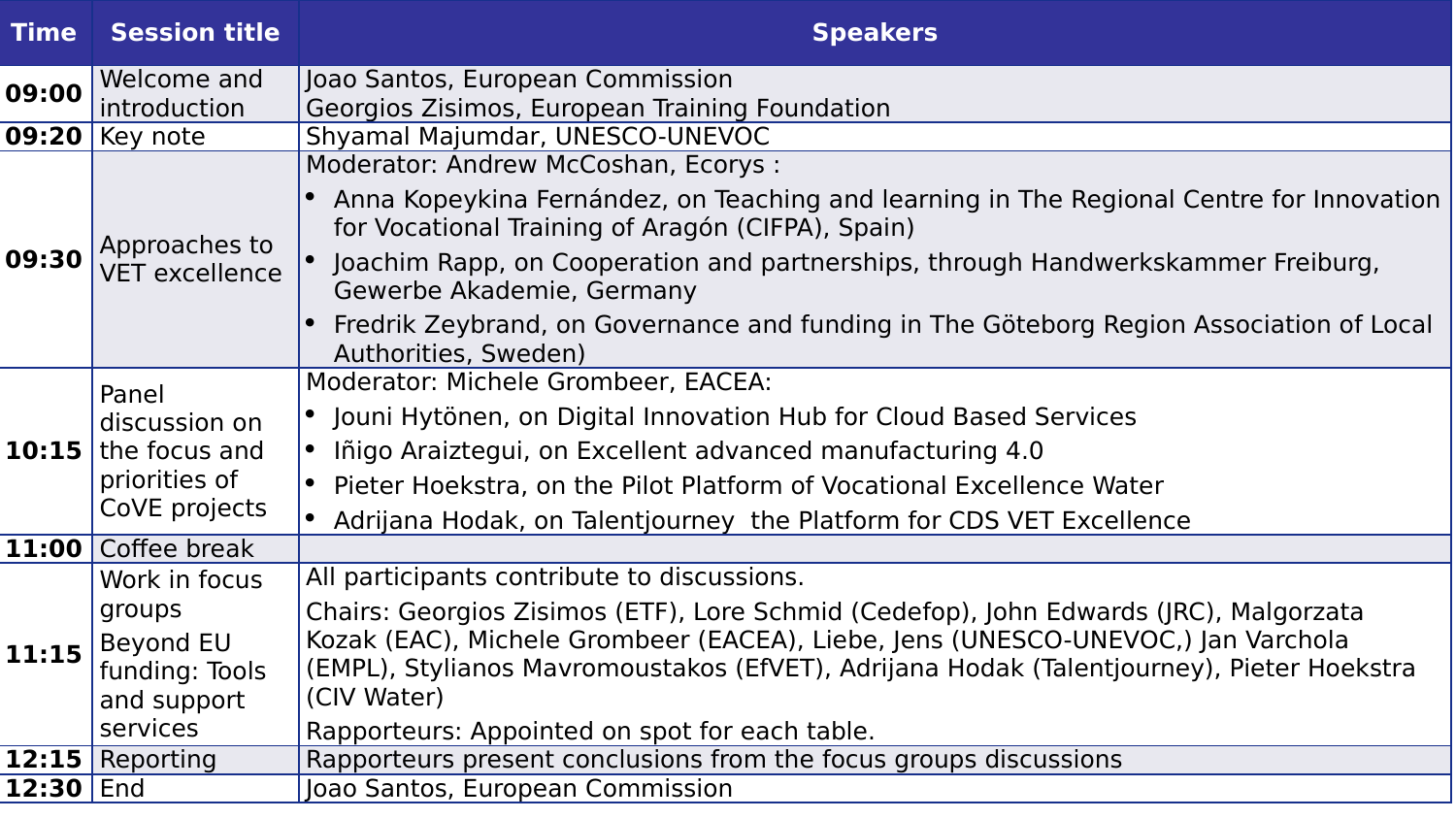

| Time | Session title | Speakers |
| --- | --- | --- |
| 09:00 | Welcome and introduction | Joao Santos, European Commission Georgios Zisimos, European Training Foundation |
| 09:20 | Key note | Shyamal Majumdar, UNESCO-UNEVOC |
| 09:30 | Approaches to VET excellence | Moderator: Andrew McCoshan, Ecorys : Anna Kopeykina Fernández, on Teaching and learning in The Regional Centre for Innovation for Vocational Training of Aragón (CIFPA), Spain) Joachim Rapp, on Cooperation and partnerships, through Handwerkskammer Freiburg, Gewerbe Akademie, Germany Fredrik Zeybrand, on Governance and funding in The Göteborg Region Association of Local Authorities, Sweden) |
| 10:15 | Panel discussion on the focus and priorities of CoVE projects | Moderator: Michele Grombeer, EACEA: Jouni Hytönen, on Digital Innovation Hub for Cloud Based Services Iñigo Araiztegui, on Excellent advanced manufacturing 4.0 Pieter Hoekstra, on the Pilot Platform of Vocational Excellence Water Adrijana Hodak, on Talentjourney the Platform for CDS VET Excellence |
| 11:00 | Coffee break |  |
| 11:15 | Work in focus groups Beyond EU funding: Tools and support services | All participants contribute to discussions. Chairs: Georgios Zisimos (ETF), Lore Schmid (Cedefop), John Edwards (JRC), Malgorzata Kozak (EAC), Michele Grombeer (EACEA), Liebe, Jens (UNESCO-UNEVOC,) Jan Varchola (EMPL), Stylianos Mavromoustakos (EfVET), Adrijana Hodak (Talentjourney), Pieter Hoekstra (CIV Water) Rapporteurs: Appointed on spot for each table. |
| 12:15 | Reporting | Rapporteurs present conclusions from the focus groups discussions |
| 12:30 | End | Joao Santos, European Commission |
16